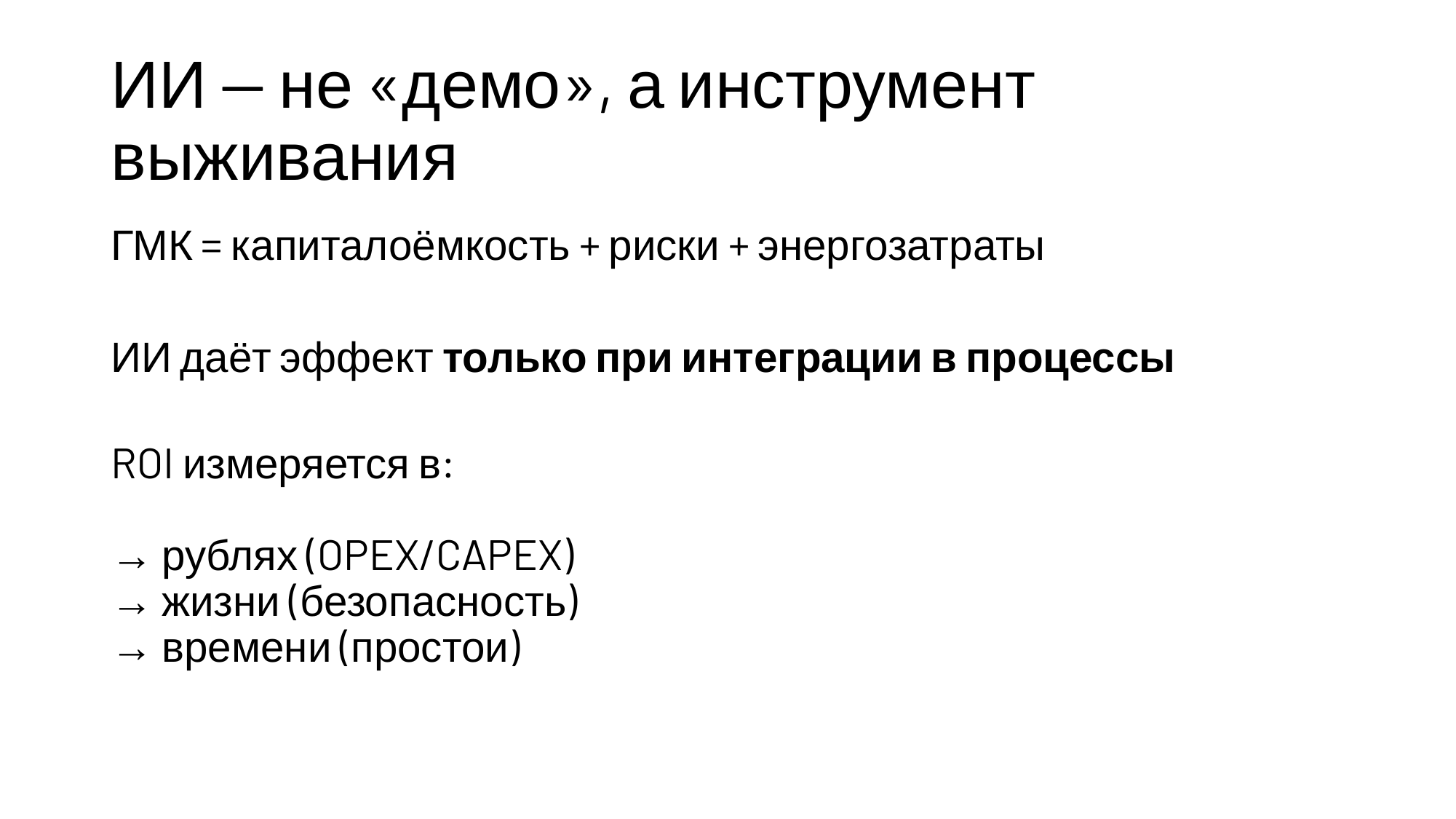

# ИИ — не «демо», а инструмент выживания
ГМК = капиталоёмкость + риски + энергозатраты
ИИ даёт эффект только при интеграции в процессы
ROI измеряется в:
→ рублях (OPEX/CAPEX)
→ жизни (безопасность)
→ времени (простои)